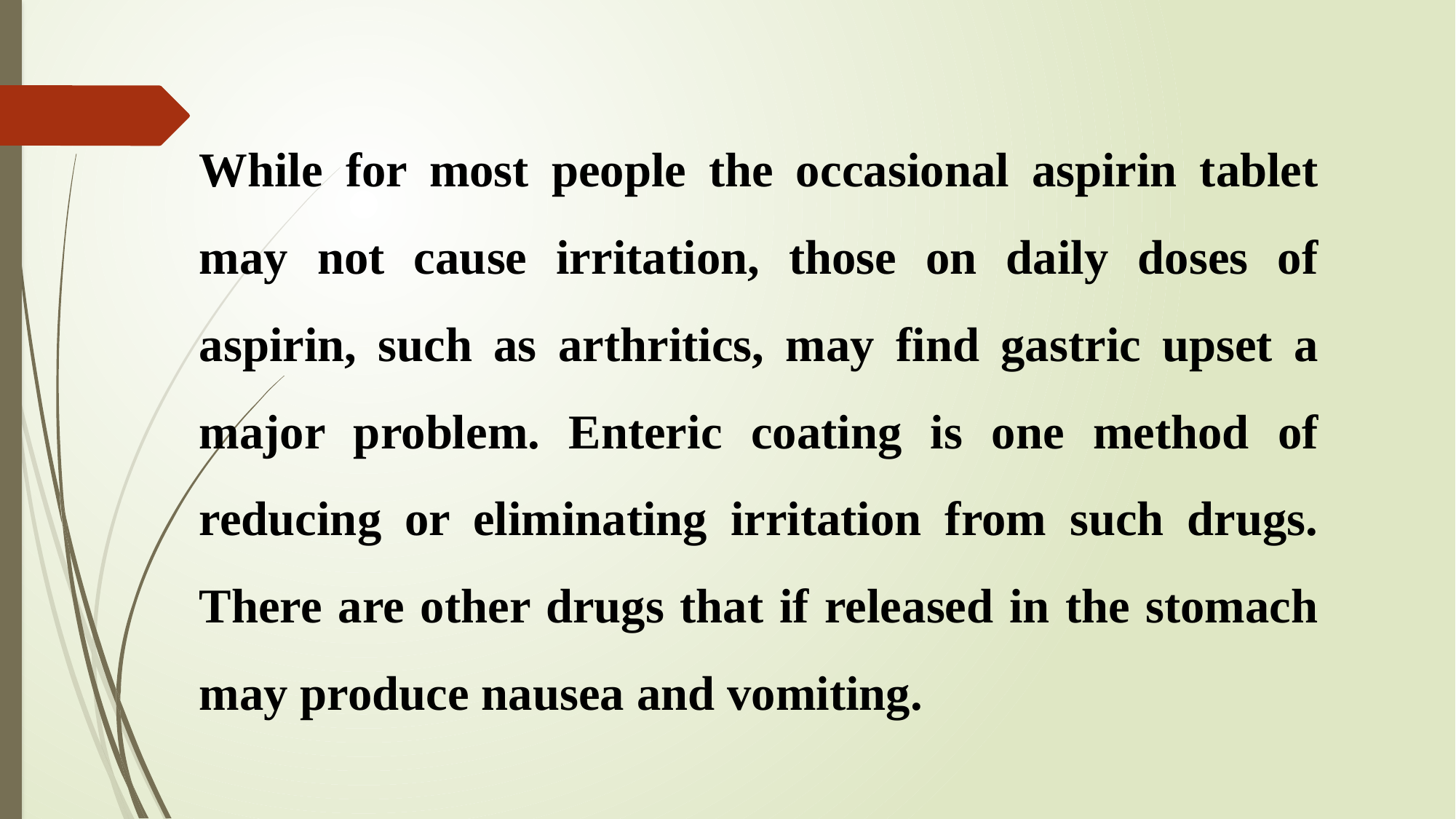

# While for most people the occasional aspirin tablet may not cause irritation, those on daily doses of aspirin, such as arthritics, may find gastric upset a major problem. Enteric coating is one method of reducing or eliminating irritation from such drugs. There are other drugs that if released in the stomach may produce nausea and vomiting.